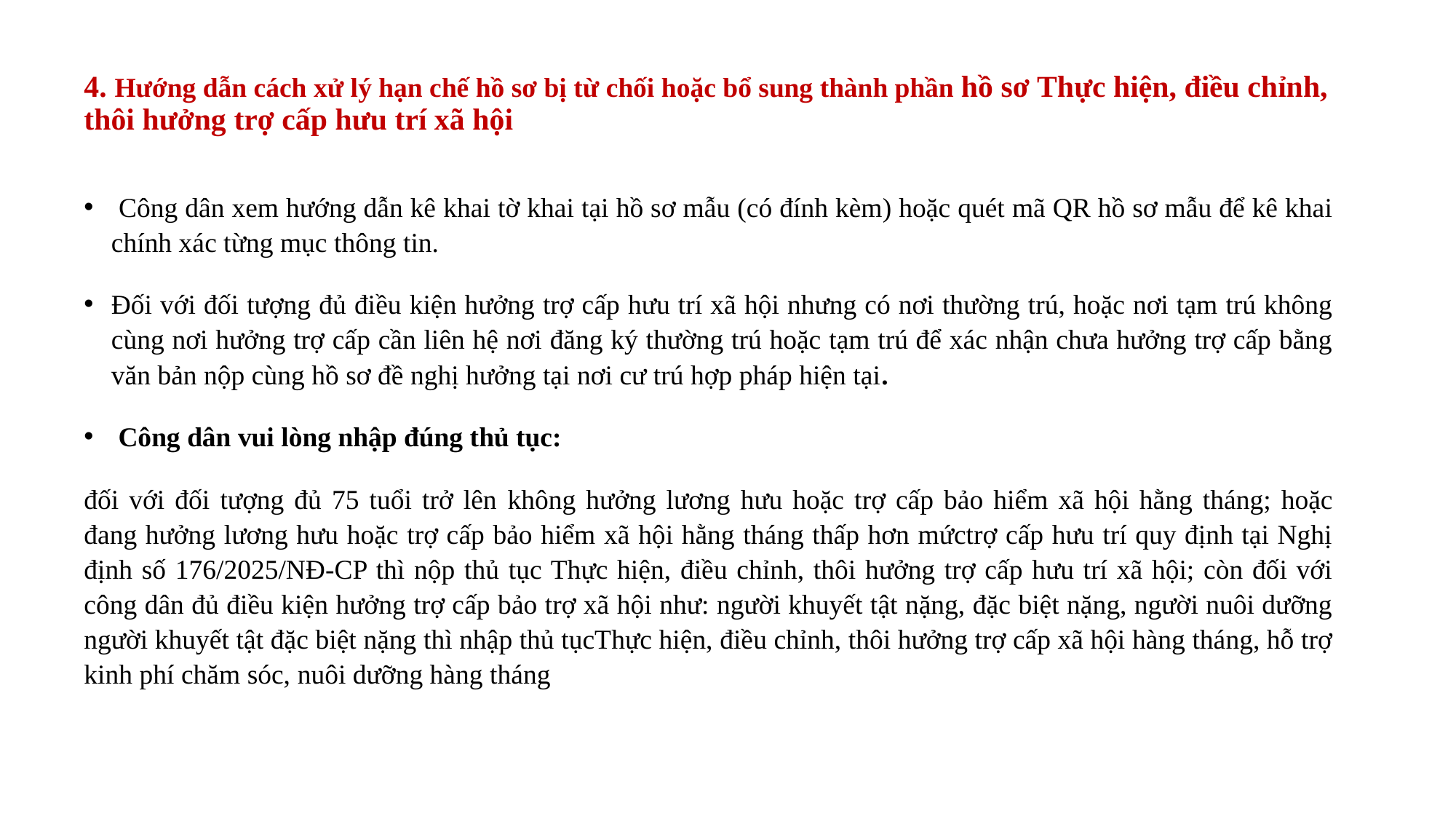

# 4. Hướng dẫn cách xử lý hạn chế hồ sơ bị từ chối hoặc bổ sung thành phần hồ sơ Thực hiện, điều chỉnh, thôi hưởng trợ cấp hưu trí xã hội
 Công dân xem hướng dẫn kê khai tờ khai tại hồ sơ mẫu (có đính kèm) hoặc quét mã QR hồ sơ mẫu để kê khai chính xác từng mục thông tin.
Đối với đối tượng đủ điều kiện hưởng trợ cấp hưu trí xã hội nhưng có nơi thường trú, hoặc nơi tạm trú không cùng nơi hưởng trợ cấp cần liên hệ nơi đăng ký thường trú hoặc tạm trú để xác nhận chưa hưởng trợ cấp bằng văn bản nộp cùng hồ sơ đề nghị hưởng tại nơi cư trú hợp pháp hiện tại.
 Công dân vui lòng nhập đúng thủ tục:
đối với đối tượng đủ 75 tuổi trở lên không hưởng lương hưu hoặc trợ cấp bảo hiểm xã hội hằng tháng; hoặc
đang hưởng lương hưu hoặc trợ cấp bảo hiểm xã hội hằng tháng thấp hơn mứctrợ cấp hưu trí quy định tại Nghị định số 176/2025/NĐ-CP thì nộp thủ tục Thực hiện, điều chỉnh, thôi hưởng trợ cấp hưu trí xã hội; còn đối với công dân đủ điều kiện hưởng trợ cấp bảo trợ xã hội như: người khuyết tật nặng, đặc biệt nặng, người nuôi dưỡng người khuyết tật đặc biệt nặng thì nhập thủ tụcThực hiện, điều chỉnh, thôi hưởng trợ cấp xã hội hàng tháng, hỗ trợ kinh phí chăm sóc, nuôi dưỡng hàng tháng